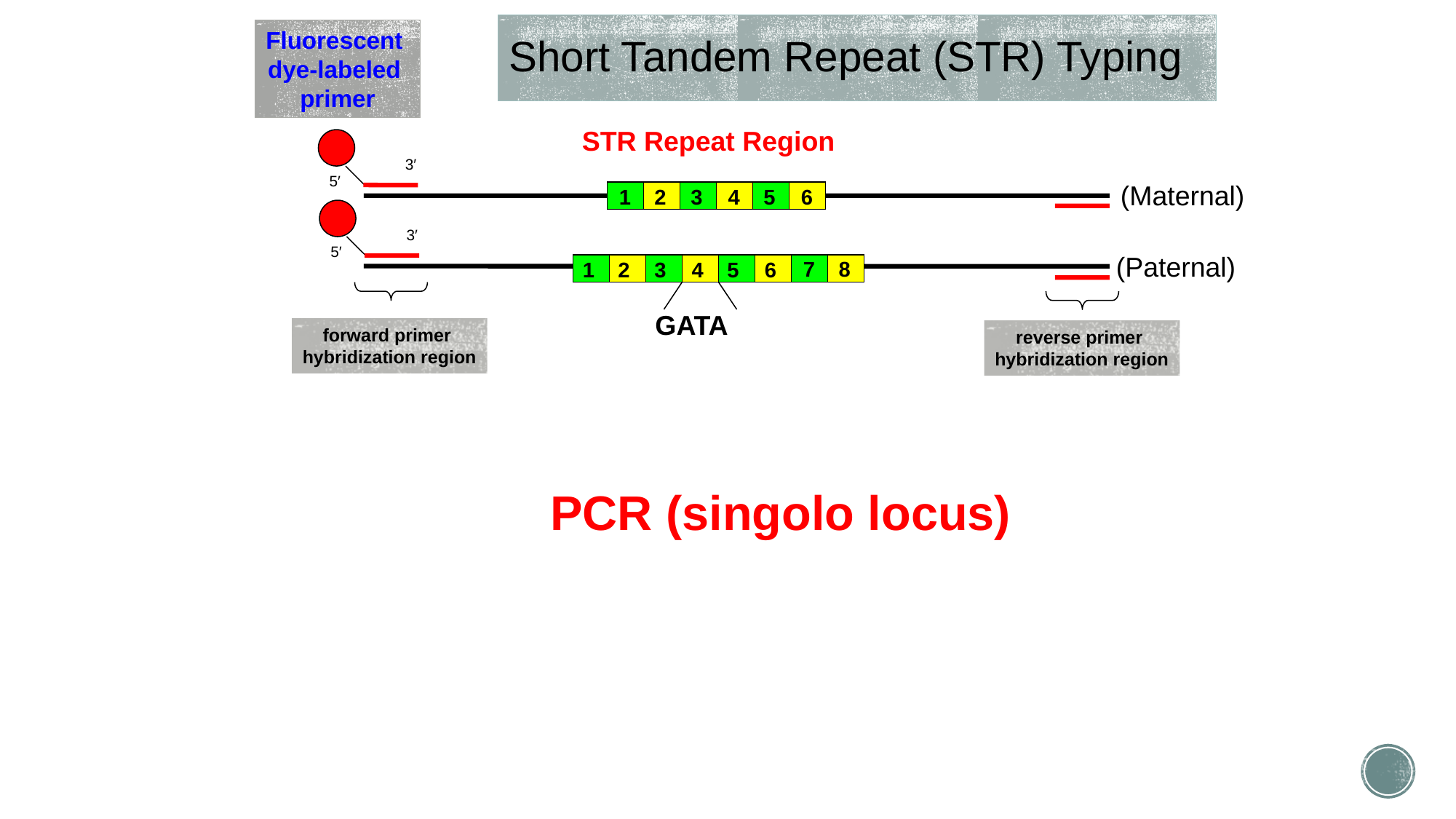

# Short Tandem Repeat (STR) Typing
Fluorescent
dye-labeled
primer
STR Repeat Region

3′
5′

(Maternal)
1
2
3
4
5
6

3′

5′
(Paternal)
7
8
1
2
3
4
5
6

GATA
forward primer
hybridization region
reverse primer
hybridization region
PCR (singolo locus)